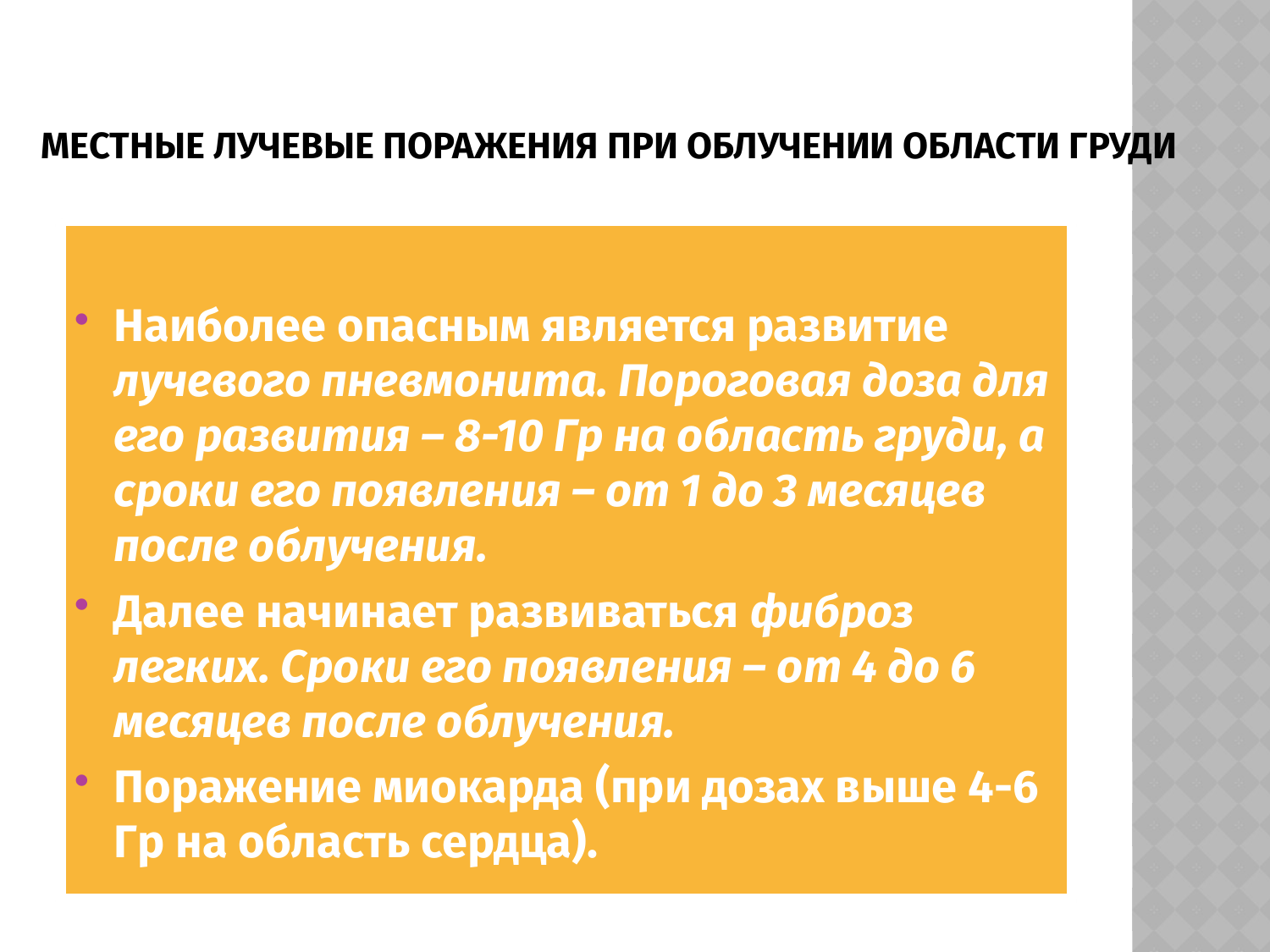

# Местные лучевые поражения при облучении области груди

Наиболее опасным является развитие лучевого пневмонита. Пороговая доза для его развития – 8-10 Гр на область груди, а сроки его появления – от 1 до 3 месяцев после облучения.
Далее начинает развиваться фиброз легких. Сроки его появления – от 4 до 6 месяцев после облучения.
Поражение миокарда (при дозах выше 4-6 Гр на область сердца).